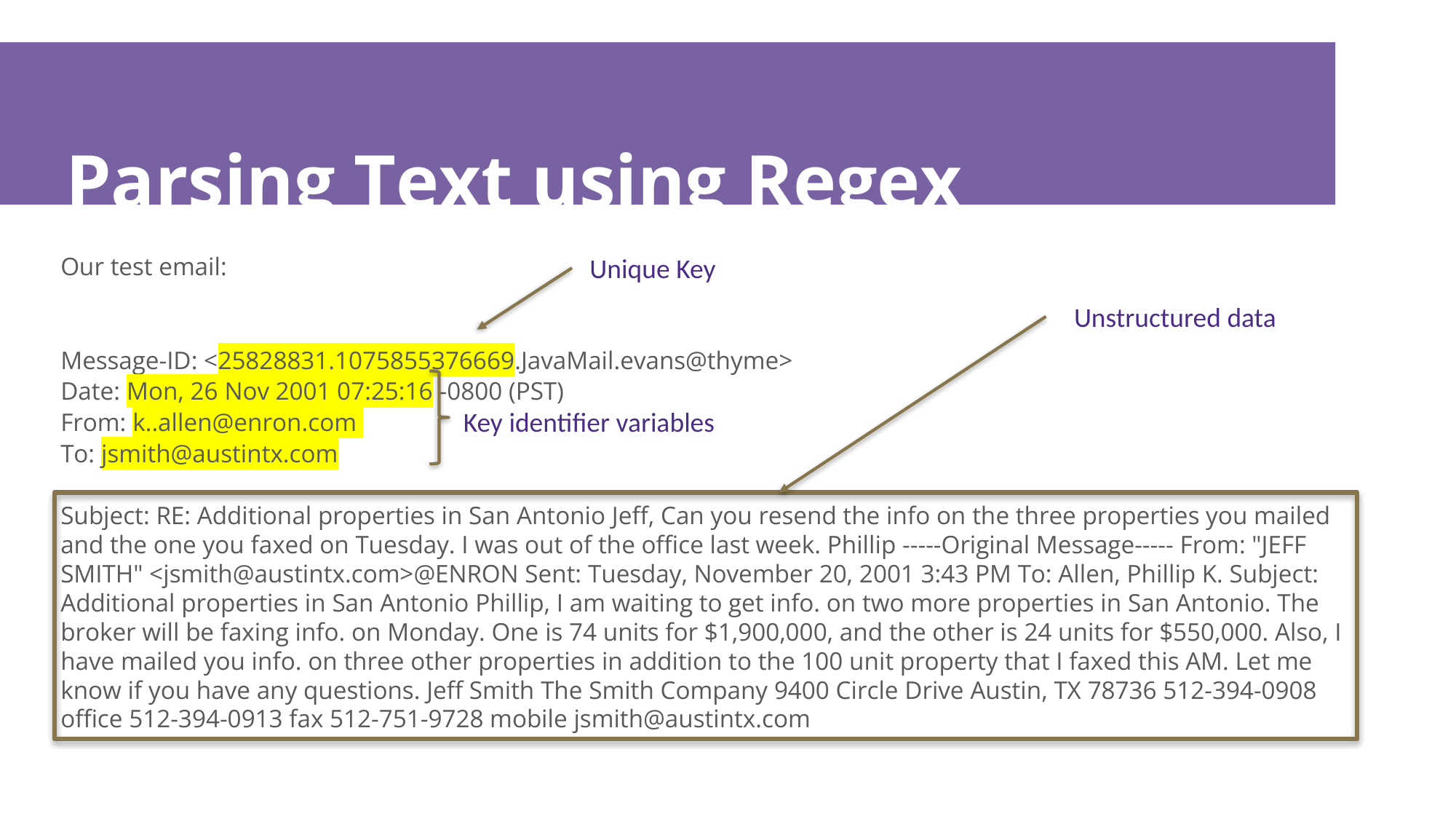

# Parsing Text using Regex
Unique Key
Our test email:

Message-ID: <25828831.1075855376669.JavaMail.evans@thyme>
Date: Mon, 26 Nov 2001 07:25:16 -0800 (PST)
From: k..allen@enron.com
To: jsmith@austintx.com

Subject: RE: Additional properties in San Antonio Jeff, Can you resend the info on the three properties you mailed and the one you faxed on Tuesday. I was out of the office last week. Phillip -----Original Message----- From: "JEFF SMITH" <jsmith@austintx.com>@ENRON Sent: Tuesday, November 20, 2001 3:43 PM To: Allen, Phillip K. Subject: Additional properties in San Antonio Phillip, I am waiting to get info. on two more properties in San Antonio. The broker will be faxing info. on Monday. One is 74 units for $1,900,000, and the other is 24 units for $550,000. Also, I have mailed you info. on three other properties in addition to the 100 unit property that I faxed this AM. Let me know if you have any questions. Jeff Smith The Smith Company 9400 Circle Drive Austin, TX 78736 512-394-0908 office 512-394-0913 fax 512-751-9728 mobile jsmith@austintx.com
Unstructured data

Key identifier variables